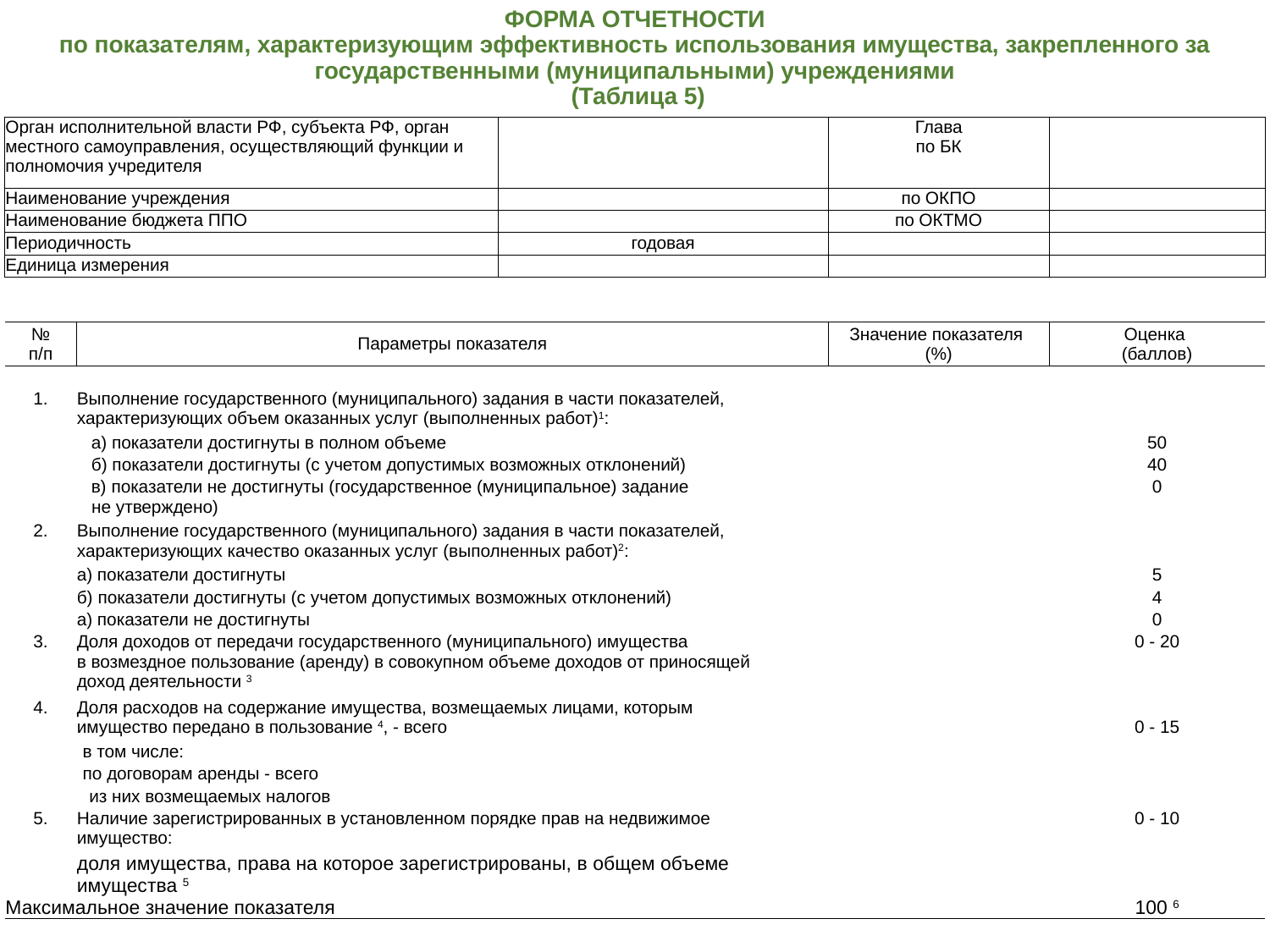

# ФОРМА ОТЧЕТНОСТИ по показателям, характеризующим эффективность использования имущества, закрепленного за государственными (муниципальными) учреждениями (Таблица 5)
| Орган исполнительной власти РФ, субъекта РФ, орган местного самоуправления, осуществляющий функции и полномочия учредителя |  |  | Глава по БК |  |
| --- | --- | --- | --- | --- |
| Наименование учреждения |  |  | по ОКПО |  |
| Наименование бюджета ППО |  |  | по ОКТМО |  |
| Периодичность |  | годовая |  |  |
| Единица измерения |  |  |  |  |
|  |  |  |  |  |
|  |  |  |  |  |
| № п/п | Параметры показателя |  | Значение показателя (%) | Оценка (баллов) |
|  |  |  |  |  |
| 1. | Выполнение государственного (муниципального) задания в части показателей, характеризующих объем оказанных услуг (выполненных работ)1: |  |  |  |
|  | а) показатели достигнуты в полном объеме |  |  | 50 |
|  | б) показатели достигнуты (с учетом допустимых возможных отклонений) |  |  | 40 |
|  | в) показатели не достигнуты (государственное (муниципальное) задание не утверждено) |  |  | 0 |
| 2. | Выполнение государственного (муниципального) задания в части показателей, характеризующих качество оказанных услуг (выполненных работ)2: |  |  |  |
|  | а) показатели достигнуты |  |  | 5 |
|  | б) показатели достигнуты (с учетом допустимых возможных отклонений) |  |  | 4 |
|  | а) показатели не достигнуты |  |  | 0 |
| 3. | Доля доходов от передачи государственного (муниципального) имущества в возмездное пользование (аренду) в совокупном объеме доходов от приносящей доход деятельности 3 |  |  | 0 - 20 |
| 4. | Доля расходов на содержание имущества, возмещаемых лицами, которым имущество передано в пользование 4, - всего |  |  | 0 - 15 |
|  | в том числе: |  |  |  |
|  | по договорам аренды - всего |  |  |  |
|  | из них возмещаемых налогов |  |  |  |
| 5. | Наличие зарегистрированных в установленном порядке прав на недвижимое имущество: |  |  | 0 - 10 |
|  | доля имущества, права на которое зарегистрированы, в общем объеме имущества 5 |  |  |  |
| Максимальное значение показателя |  |  |  | 100 6 |